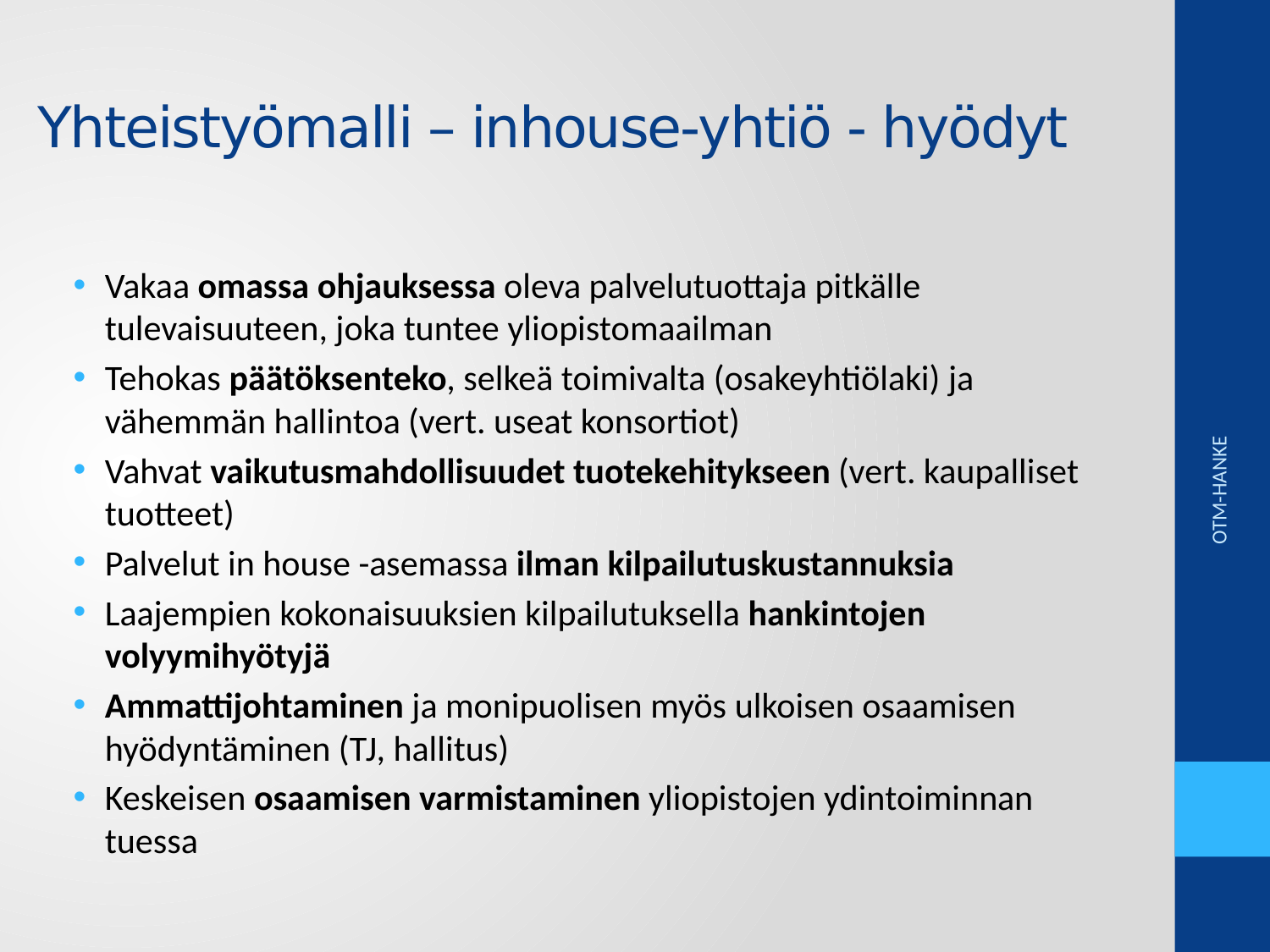

# Yhteistyömalli – inhouse-yhtiö - hyödyt
Vakaa omassa ohjauksessa oleva palvelutuottaja pitkälle tulevaisuuteen, joka tuntee yliopistomaailman
Tehokas päätöksenteko, selkeä toimivalta (osakeyhtiölaki) ja vähemmän hallintoa (vert. useat konsortiot)
Vahvat vaikutusmahdollisuudet tuotekehitykseen (vert. kaupalliset tuotteet)
Palvelut in house -asemassa ilman kilpailutuskustannuksia
Laajempien kokonaisuuksien kilpailutuksella hankintojen volyymihyötyjä
Ammattijohtaminen ja monipuolisen myös ulkoisen osaamisen hyödyntäminen (TJ, hallitus)
Keskeisen osaamisen varmistaminen yliopistojen ydintoiminnan tuessa

OTM-HANKE